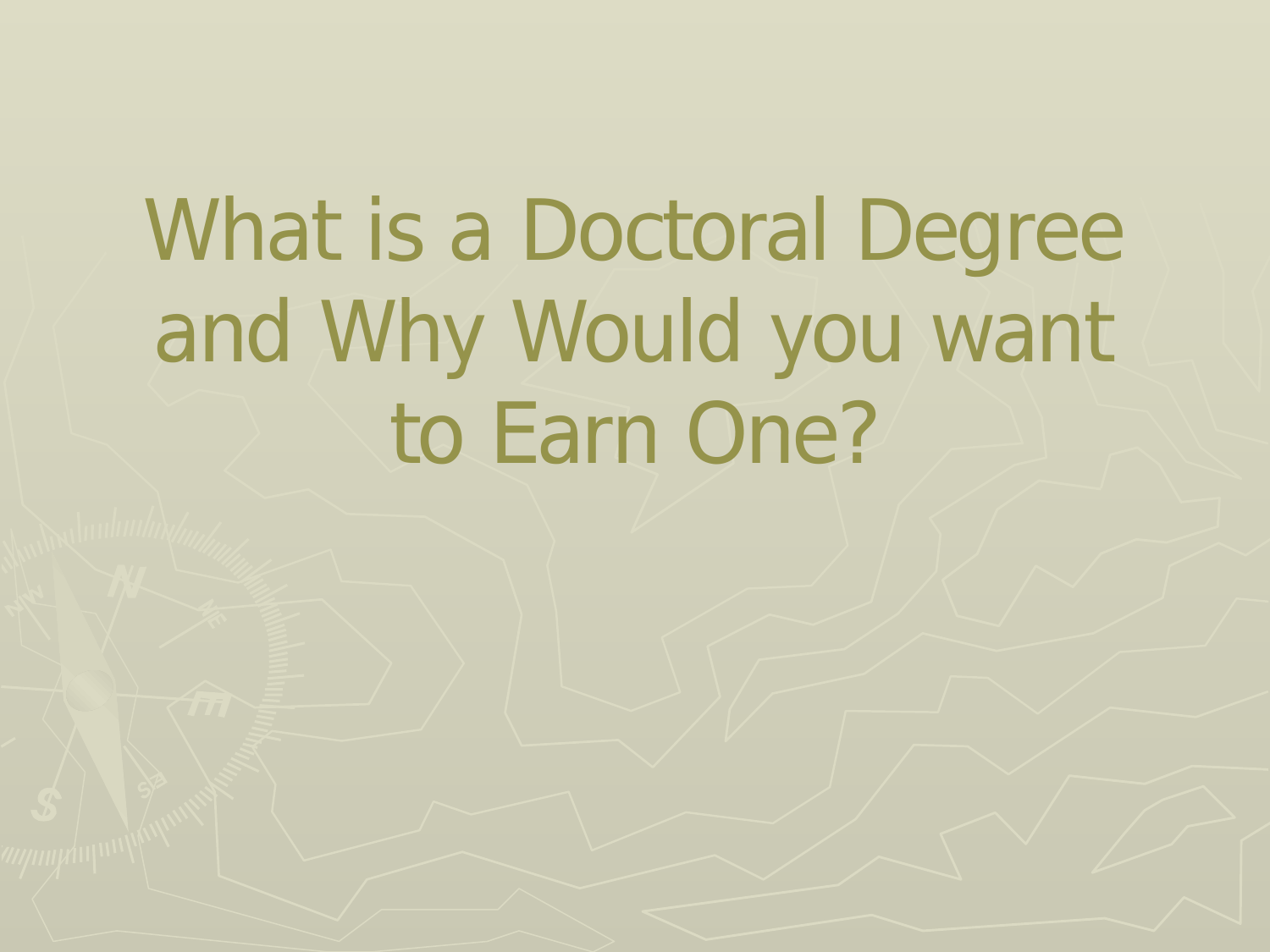

# What is a Doctoral Degree and Why Would you want to Earn One?